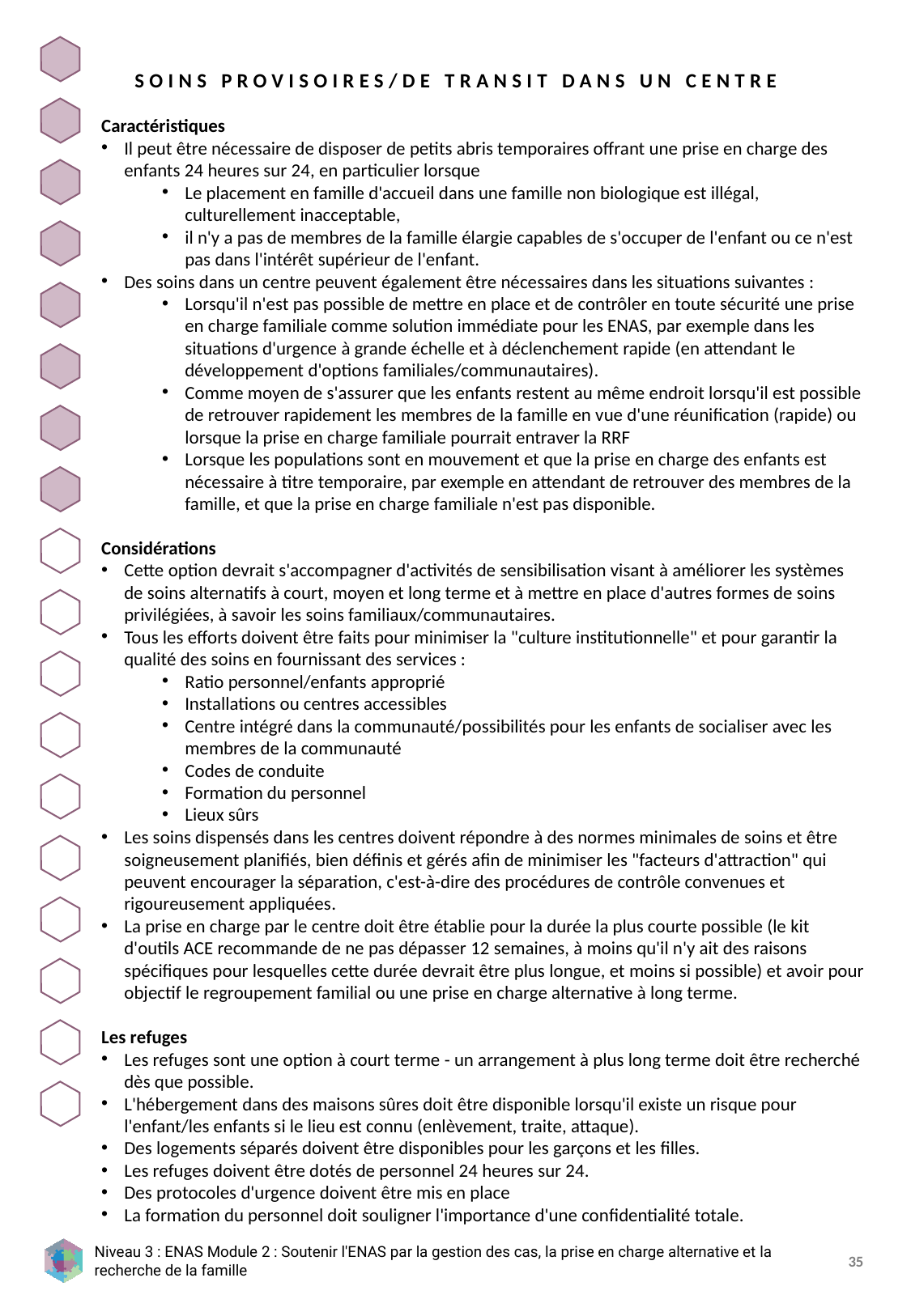

SOINS PROVISOIRES/DE TRANSIT DANS UN CENTRE

Caractéristiques
Il peut être nécessaire de disposer de petits abris temporaires offrant une prise en charge des enfants 24 heures sur 24, en particulier lorsque
Le placement en famille d'accueil dans une famille non biologique est illégal, culturellement inacceptable,
il n'y a pas de membres de la famille élargie capables de s'occuper de l'enfant ou ce n'est pas dans l'intérêt supérieur de l'enfant.
Des soins dans un centre peuvent également être nécessaires dans les situations suivantes :
Lorsqu'il n'est pas possible de mettre en place et de contrôler en toute sécurité une prise en charge familiale comme solution immédiate pour les ENAS, par exemple dans les situations d'urgence à grande échelle et à déclenchement rapide (en attendant le développement d'options familiales/communautaires).
Comme moyen de s'assurer que les enfants restent au même endroit lorsqu'il est possible de retrouver rapidement les membres de la famille en vue d'une réunification (rapide) ou lorsque la prise en charge familiale pourrait entraver la RRF
Lorsque les populations sont en mouvement et que la prise en charge des enfants est nécessaire à titre temporaire, par exemple en attendant de retrouver des membres de la famille, et que la prise en charge familiale n'est pas disponible.

Considérations
Cette option devrait s'accompagner d'activités de sensibilisation visant à améliorer les systèmes de soins alternatifs à court, moyen et long terme et à mettre en place d'autres formes de soins privilégiées, à savoir les soins familiaux/communautaires.
Tous les efforts doivent être faits pour minimiser la "culture institutionnelle" et pour garantir la qualité des soins en fournissant des services :
Ratio personnel/enfants approprié
Installations ou centres accessibles
Centre intégré dans la communauté/possibilités pour les enfants de socialiser avec les membres de la communauté
Codes de conduite
Formation du personnel
Lieux sûrs
Les soins dispensés dans les centres doivent répondre à des normes minimales de soins et être soigneusement planifiés, bien définis et gérés afin de minimiser les "facteurs d'attraction" qui peuvent encourager la séparation, c'est-à-dire des procédures de contrôle convenues et rigoureusement appliquées.
La prise en charge par le centre doit être établie pour la durée la plus courte possible (le kit d'outils ACE recommande de ne pas dépasser 12 semaines, à moins qu'il n'y ait des raisons spécifiques pour lesquelles cette durée devrait être plus longue, et moins si possible) et avoir pour objectif le regroupement familial ou une prise en charge alternative à long terme.

Les refuges
Les refuges sont une option à court terme - un arrangement à plus long terme doit être recherché dès que possible.
L'hébergement dans des maisons sûres doit être disponible lorsqu'il existe un risque pour l'enfant/les enfants si le lieu est connu (enlèvement, traite, attaque).
Des logements séparés doivent être disponibles pour les garçons et les filles.
Les refuges doivent être dotés de personnel 24 heures sur 24.
Des protocoles d'urgence doivent être mis en place
La formation du personnel doit souligner l'importance d'une confidentialité totale.